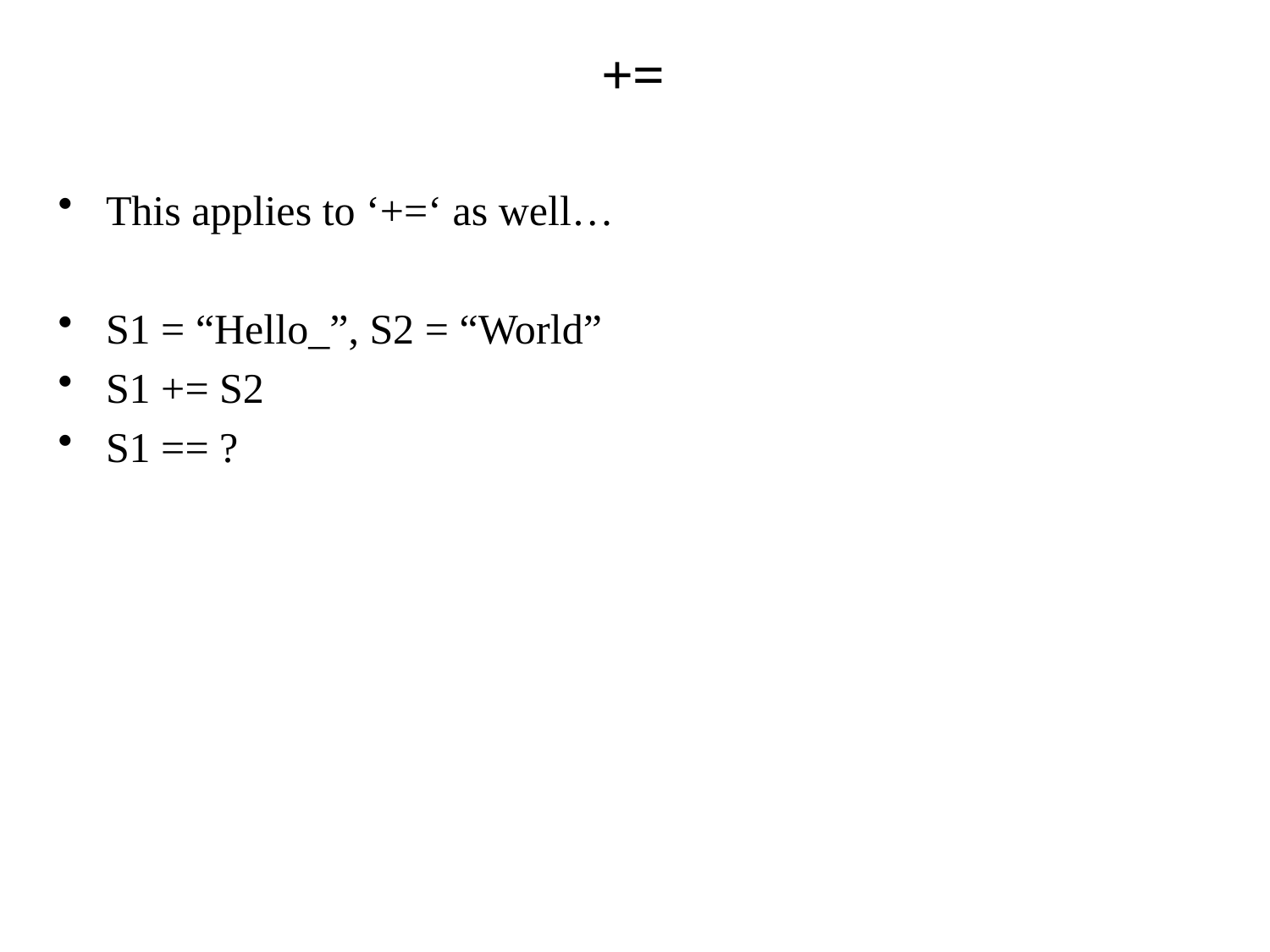

# +=
This applies to ‘+=‘ as well…

S1 = “Hello_”, S2 = “World”
S1 += S2
S1 == ?